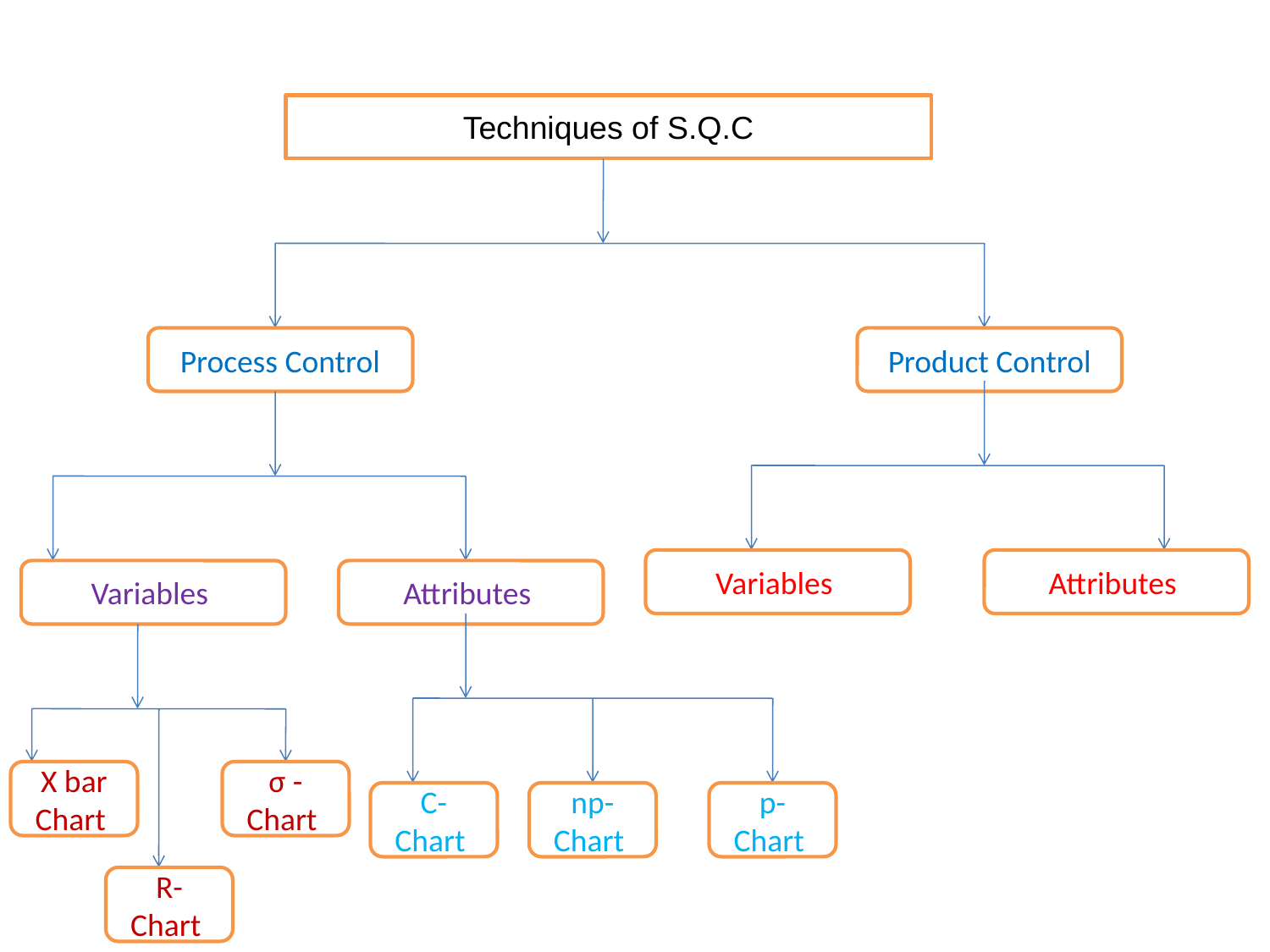

Techniques of S.Q.C
Process Control
Product Control
Variables
Attributes
Variables
Attributes
X bar Chart
σ -Chart
C-Chart
np-Chart
p-Chart
R-Chart